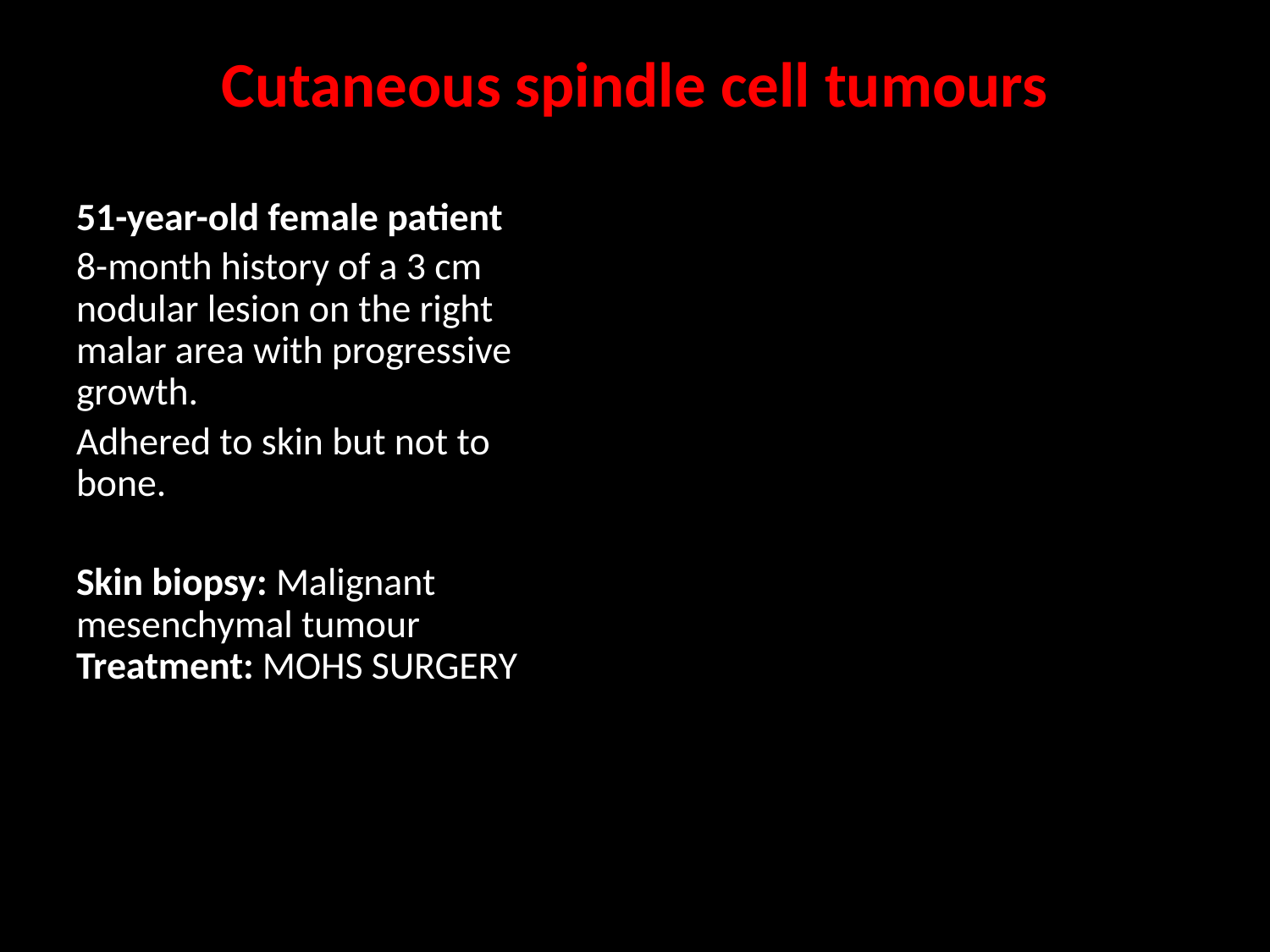

# Cutaneous spindle cell tumours
51-year-old female patient
8-month history of a 3 cm nodular lesion on the right malar area with progressive growth.
Adhered to skin but not to bone.

Skin biopsy: Malignant mesenchymal tumour Treatment: MOHS SURGERY